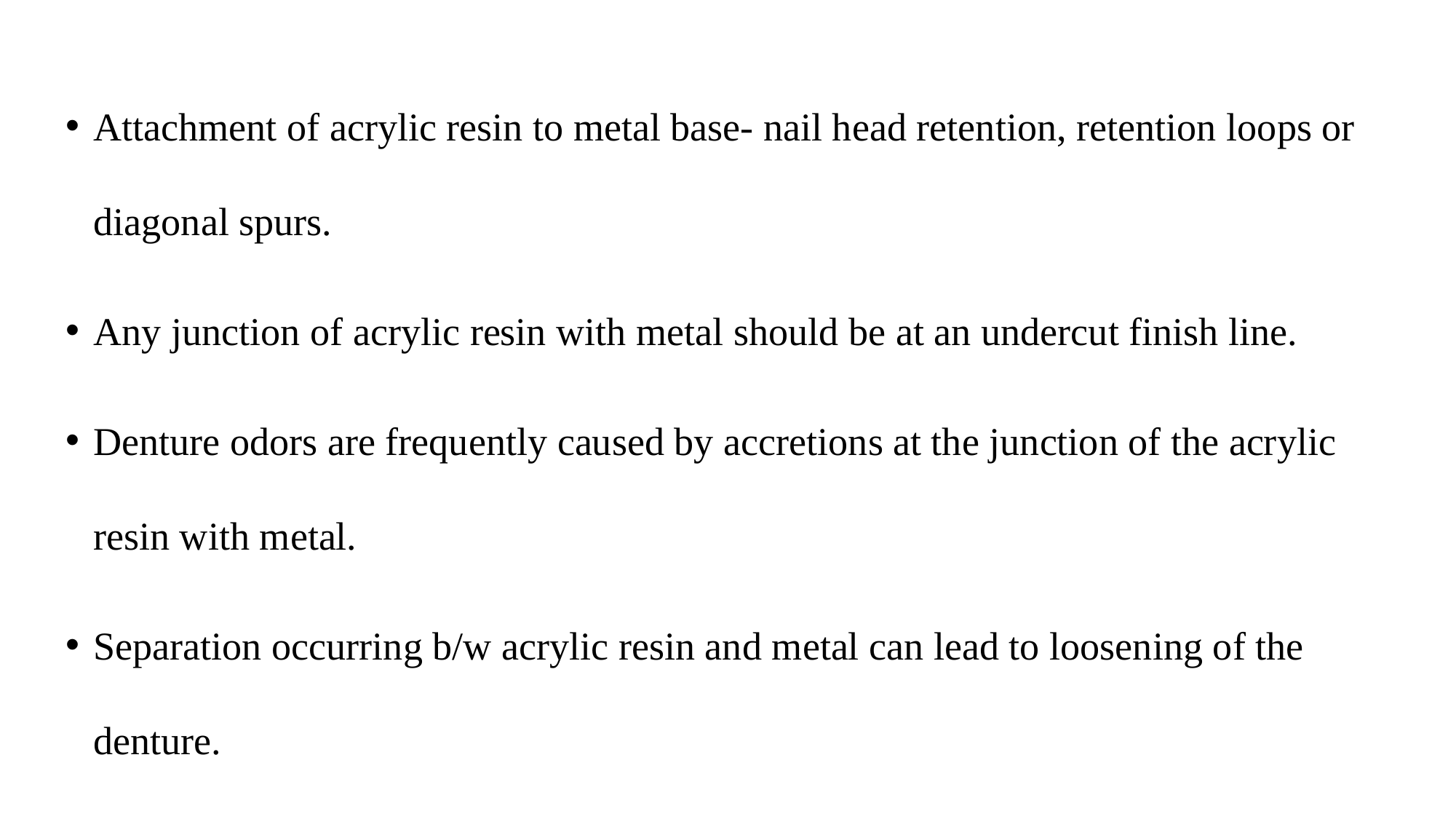

Attachment of acrylic resin to metal base- nail head retention, retention loops or diagonal spurs.
Any junction of acrylic resin with metal should be at an undercut finish line.
Denture odors are frequently caused by accretions at the junction of the acrylic resin with metal.
Separation occurring b/w acrylic resin and metal can lead to loosening of the denture.